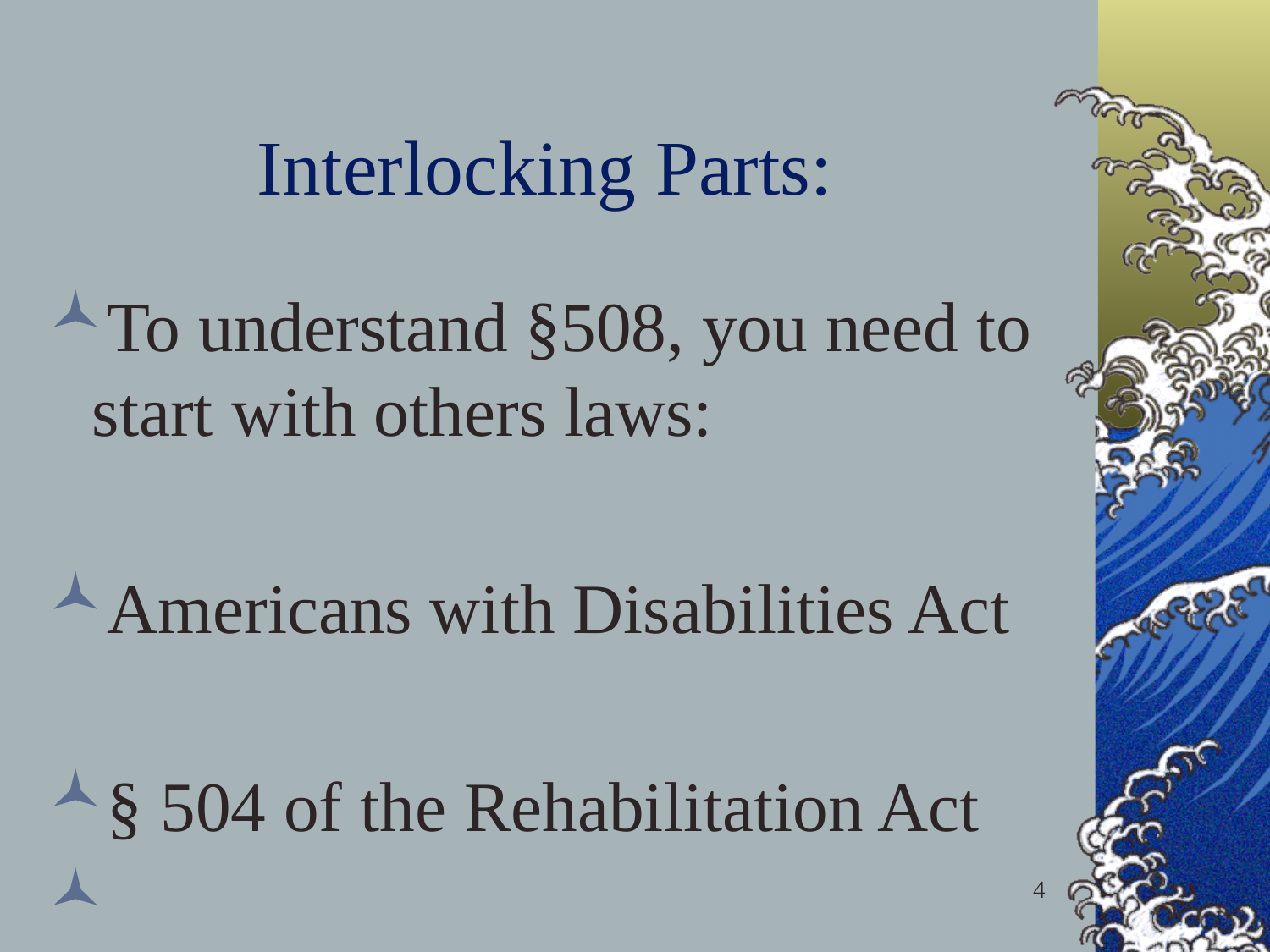

# Interlocking Parts:
To understand §508, you need to start with others laws:

Americans with Disabilities Act

§ 504 of the Rehabilitation Act

4